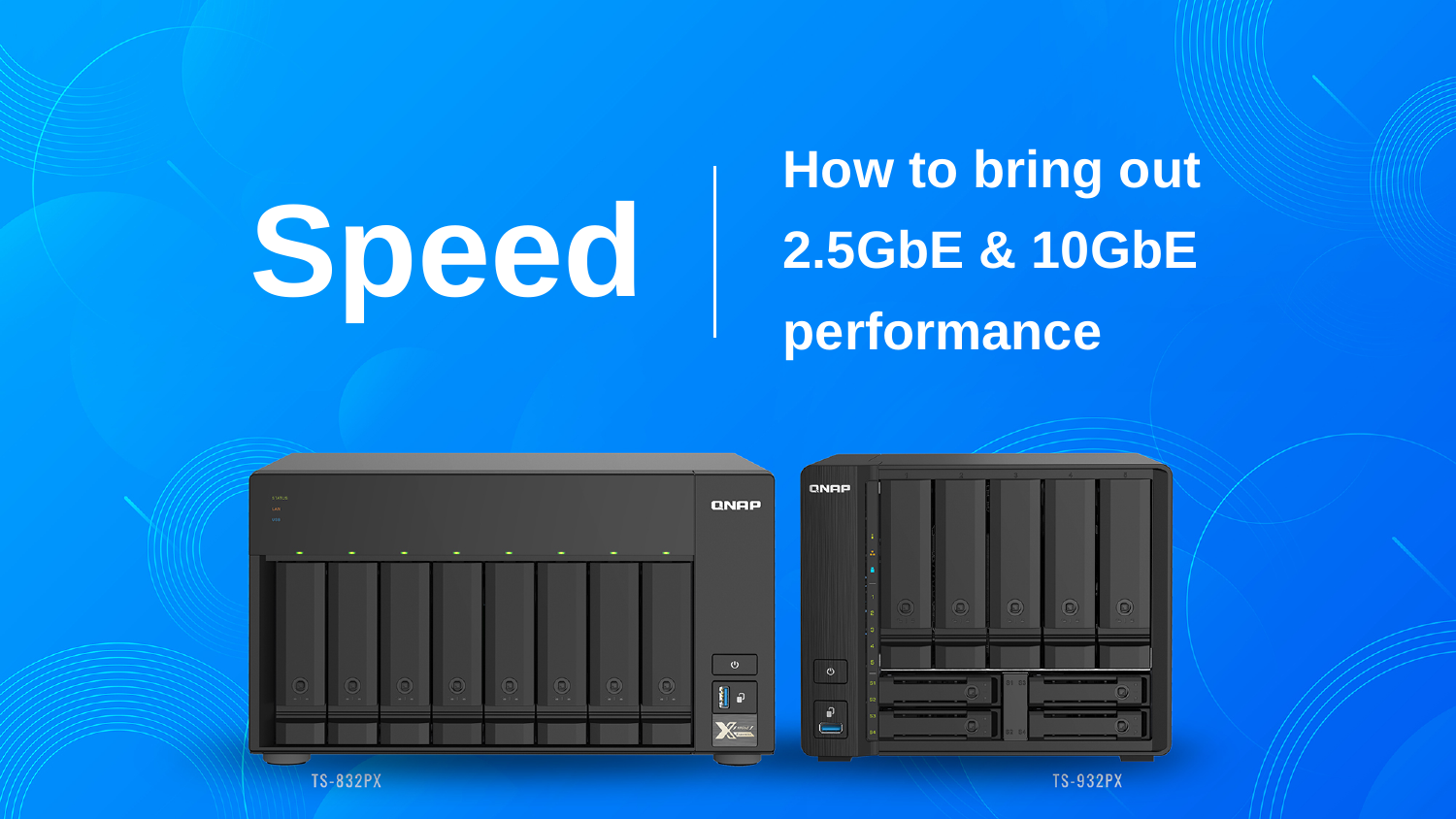

# How to bring out 2.5GbE & 10GbE performance
 Speed